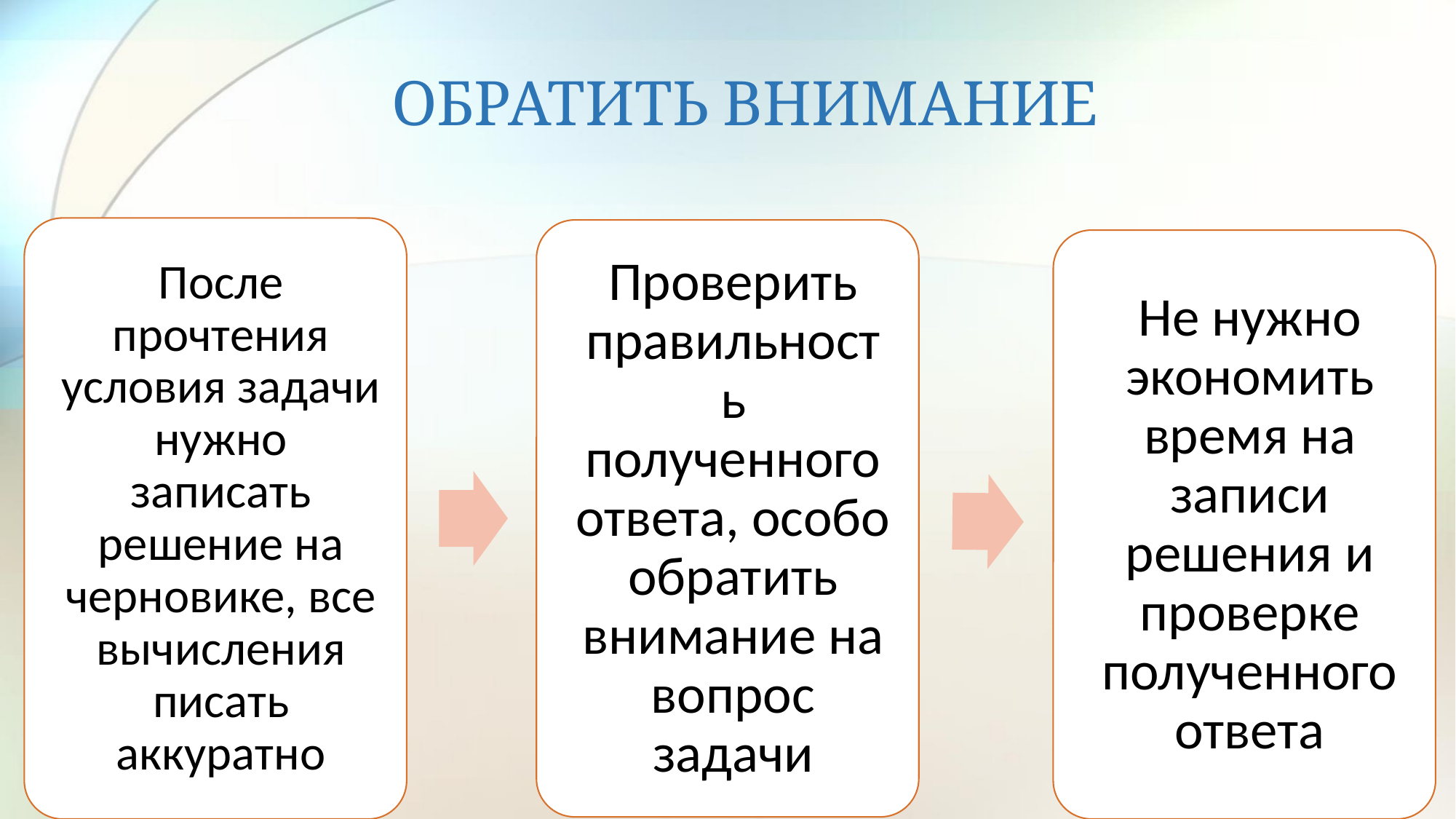

# ОБРАТИТЬ ВНИМАНИЕ
После прочтения условия задачи нужно записать решение на черновике, все вычисления писать аккуратно

Проверить правильность полученного ответа, особо обратить внимание на вопрос задачи

Не нужно экономить время на записи решения и проверке полученного ответа